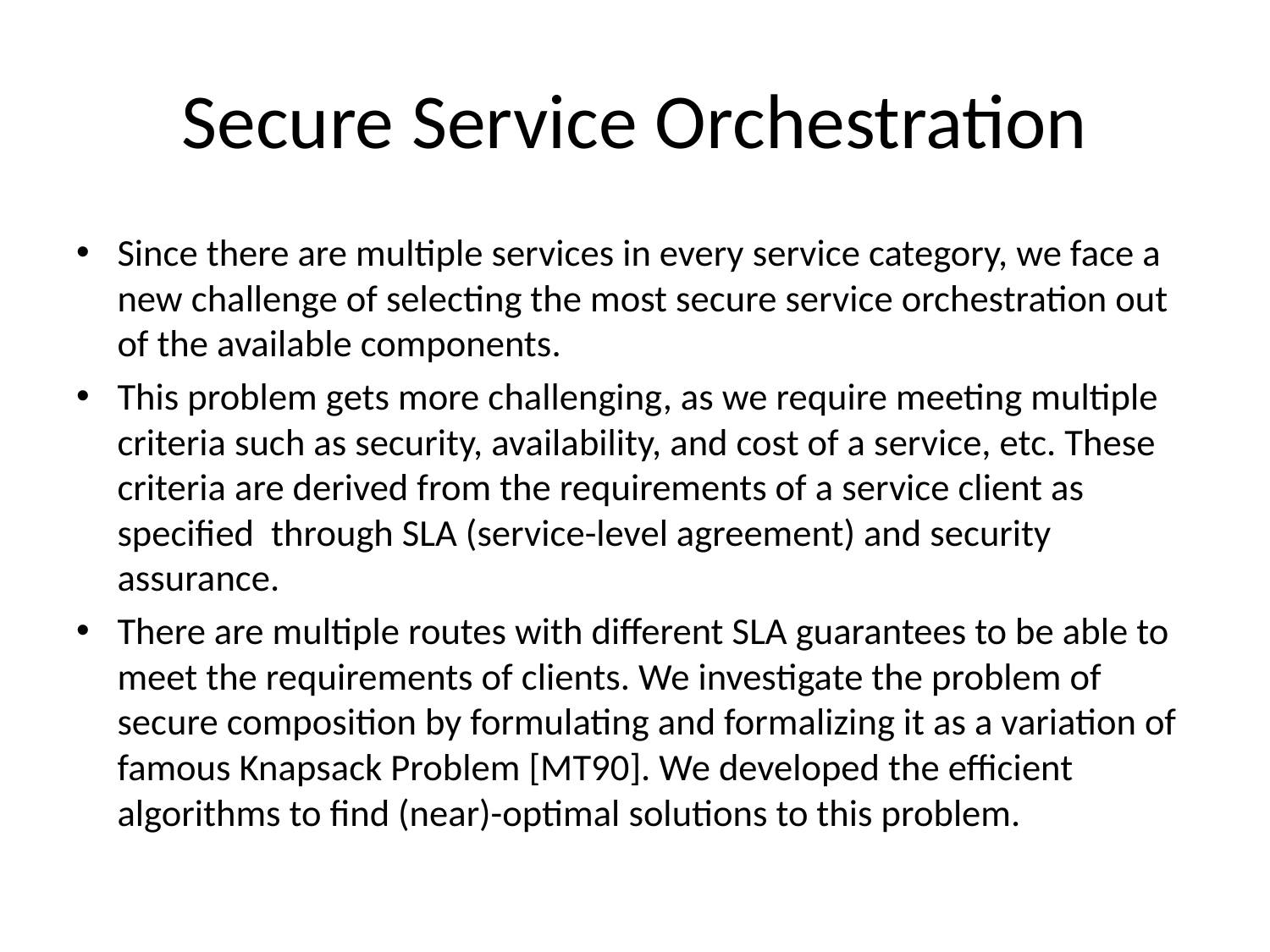

# Secure Service Orchestration
Since there are multiple services in every service category, we face a new challenge of selecting the most secure service orchestration out of the available components.
This problem gets more challenging, as we require meeting multiple criteria such as security, availability, and cost of a service, etc. These criteria are derived from the requirements of a service client as specified  through SLA (service-level agreement) and security assurance.
There are multiple routes with different SLA guarantees to be able to meet the requirements of clients. We investigate the problem of secure composition by formulating and formalizing it as a variation of famous Knapsack Problem [MT90]. We developed the efficient algorithms to find (near)-optimal solutions to this problem.